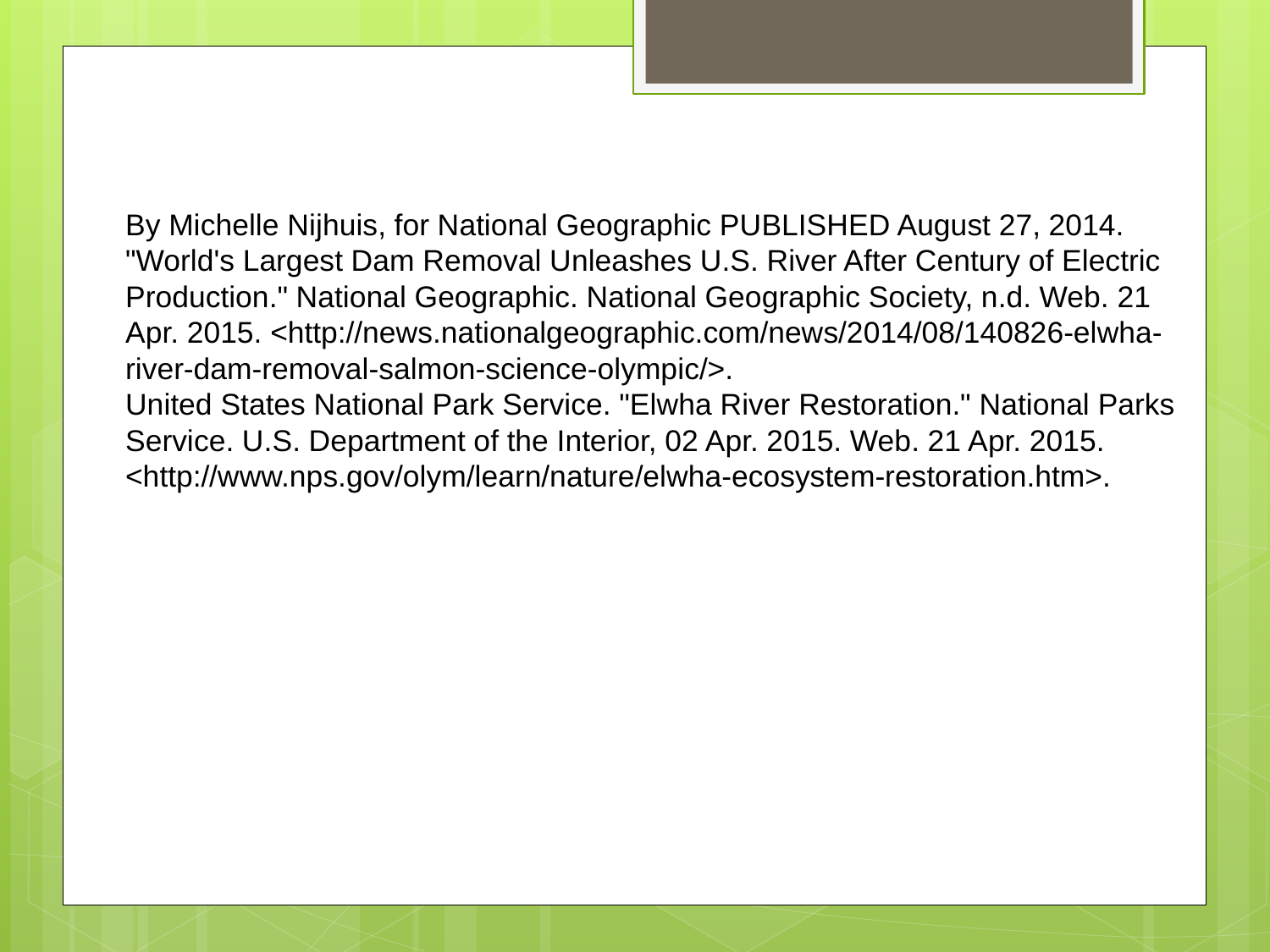

By Michelle Nijhuis, for National Geographic PUBLISHED August 27, 2014. "World's Largest Dam Removal Unleashes U.S. River After Century of Electric Production." National Geographic. National Geographic Society, n.d. Web. 21 Apr. 2015. <http://news.nationalgeographic.com/news/2014/08/140826-elwha-river-dam-removal-salmon-science-olympic/>.
United States National Park Service. "Elwha River Restoration." National Parks Service. U.S. Department of the Interior, 02 Apr. 2015. Web. 21 Apr. 2015. <http://www.nps.gov/olym/learn/nature/elwha-ecosystem-restoration.htm>.